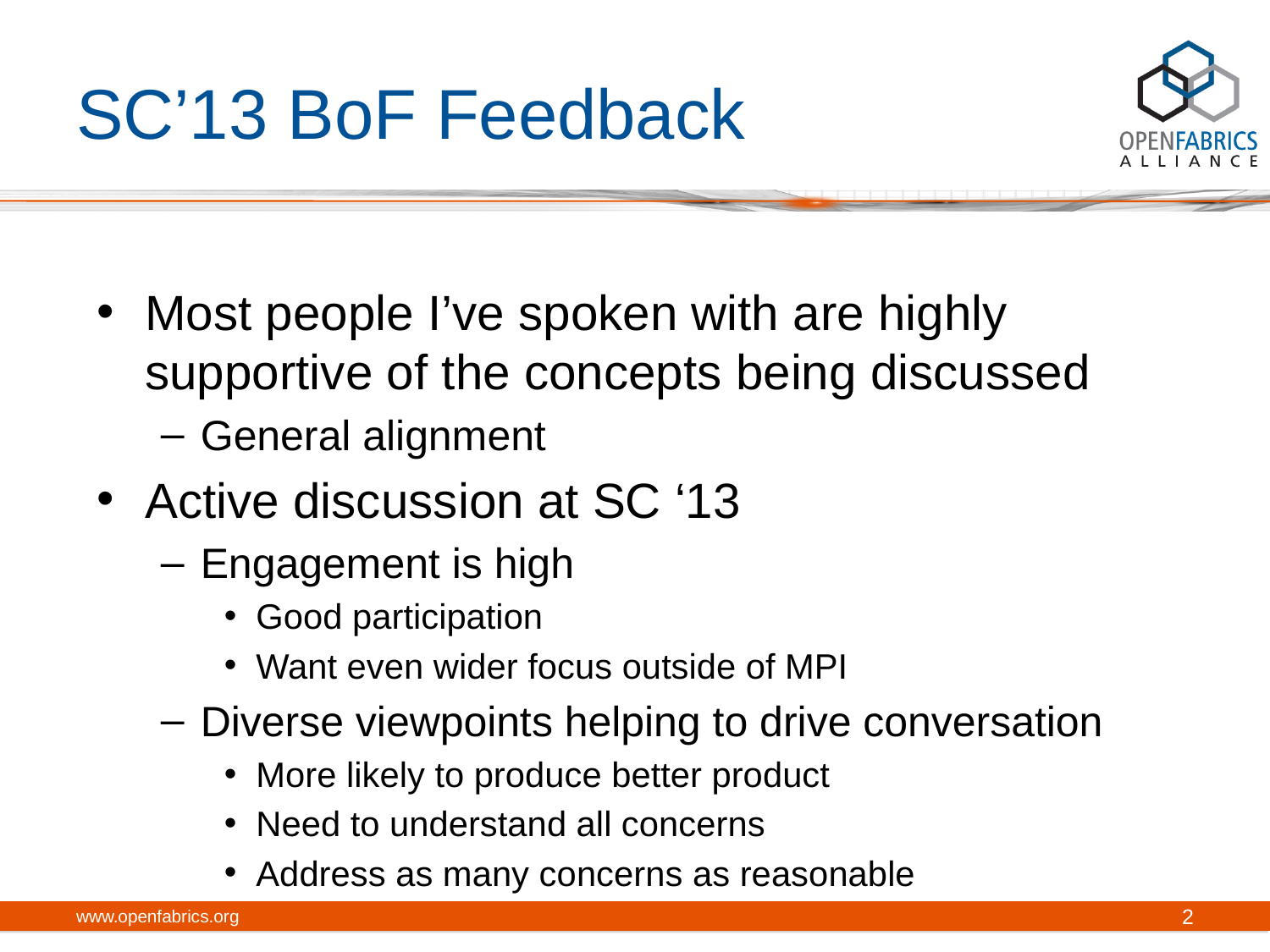

# SC’13 BoF Feedback
Most people I’ve spoken with are highly supportive of the concepts being discussed
General alignment
Active discussion at SC ‘13
Engagement is high
Good participation
Want even wider focus outside of MPI
Diverse viewpoints helping to drive conversation
More likely to produce better product
Need to understand all concerns
Address as many concerns as reasonable

www.openfabrics.org
2